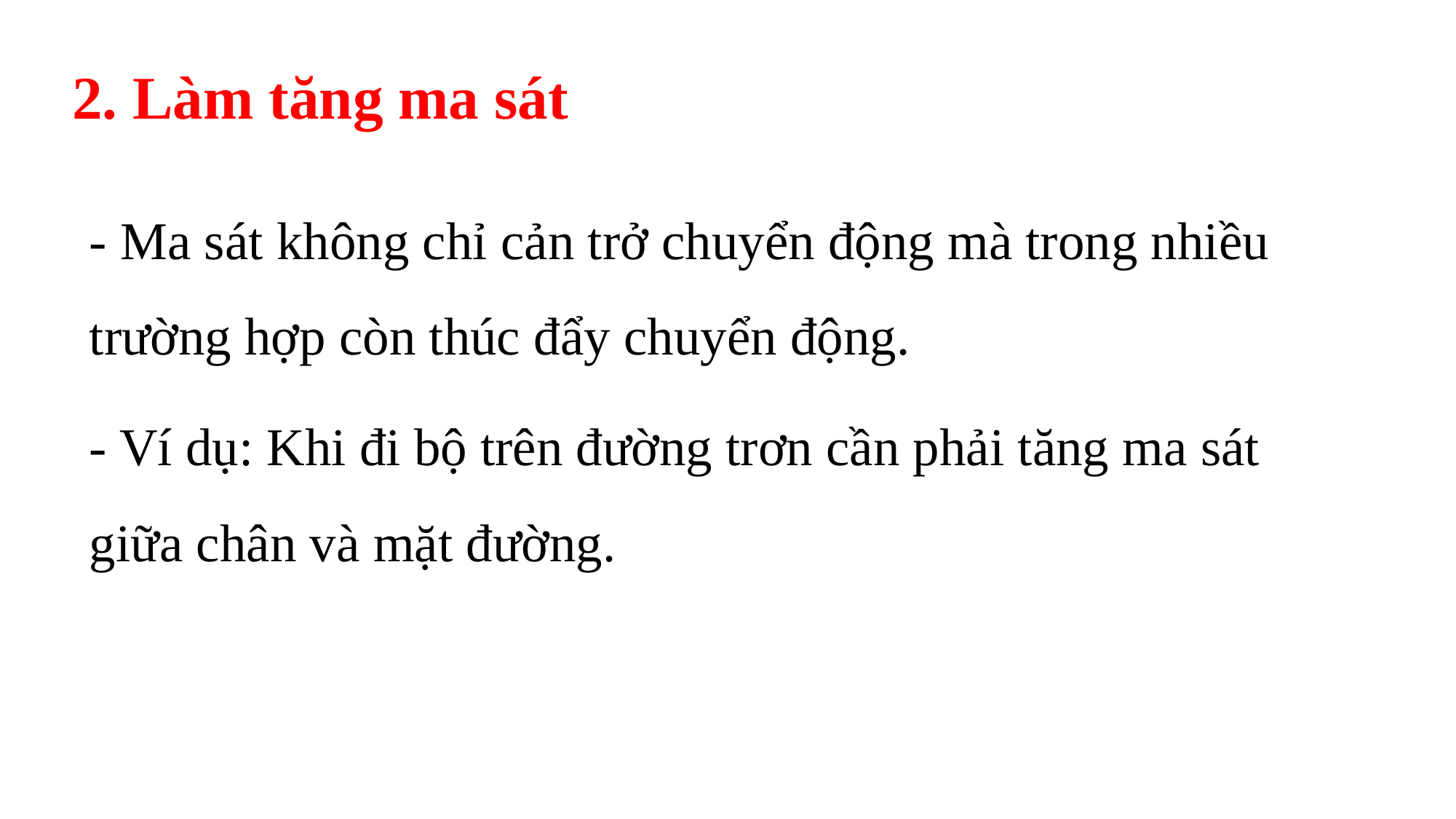

2. Làm tăng ma sát
- Ma sát không chỉ cản trở chuyển động mà trong nhiều trường hợp còn thúc đẩy chuyển động.
- Ví dụ: Khi đi bộ trên đường trơn cần phải tăng ma sát giữa chân và mặt đường.